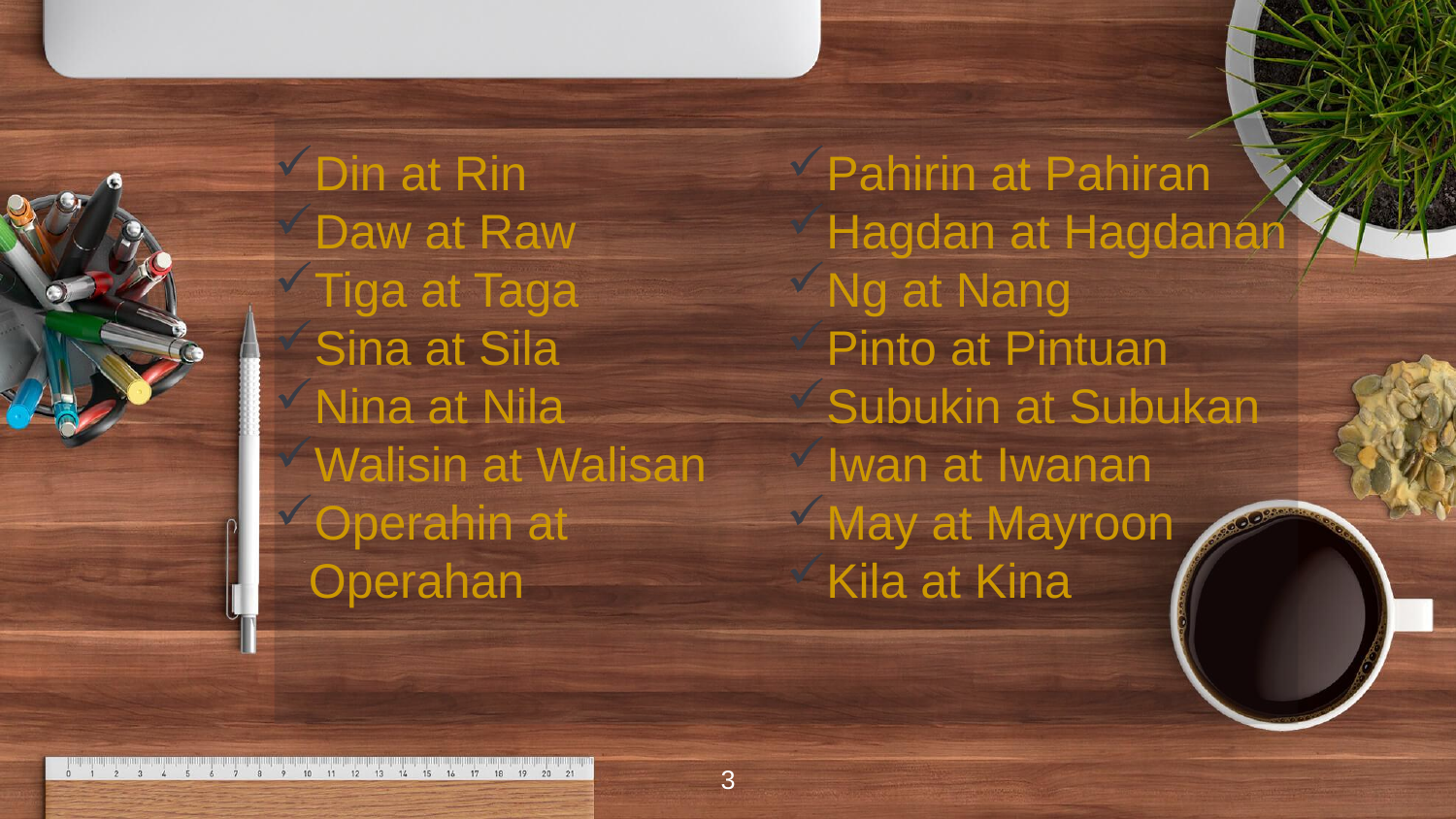

Din at Rin
Daw at Raw
Tiga at Taga
Sina at Sila
Nina at Nila
Walisin at Walisan
Operahin at Operahan
Pahirin at Pahiran
Hagdan at Hagdanan
Ng at Nang
Pinto at Pintuan
Subukin at Subukan
Iwan at Iwanan
May at Mayroon
Kila at Kina

3